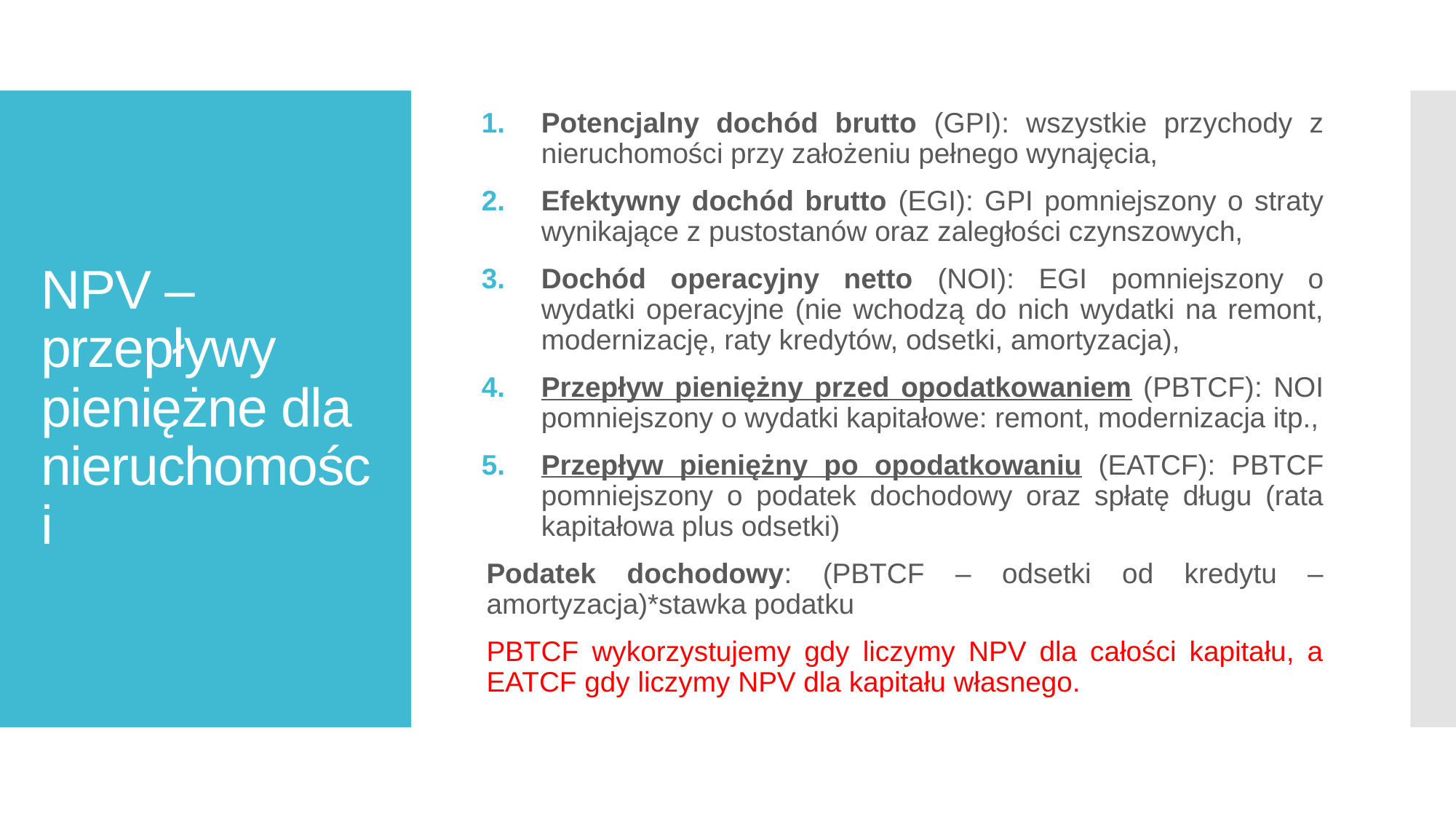

Potencjalny dochód brutto (GPI): wszystkie przychody z nieruchomości przy założeniu pełnego wynajęcia,
Efektywny dochód brutto (EGI): GPI pomniejszony o straty wynikające z pustostanów oraz zaległości czynszowych,
Dochód operacyjny netto (NOI): EGI pomniejszony o wydatki operacyjne (nie wchodzą do nich wydatki na remont, modernizację, raty kredytów, odsetki, amortyzacja),
Przepływ pieniężny przed opodatkowaniem (PBTCF): NOI pomniejszony o wydatki kapitałowe: remont, modernizacja itp.,
Przepływ pieniężny po opodatkowaniu (EATCF): PBTCF pomniejszony o podatek dochodowy oraz spłatę długu (rata kapitałowa plus odsetki)
Podatek dochodowy: (PBTCF – odsetki od kredytu – amortyzacja)*stawka podatku
PBTCF wykorzystujemy gdy liczymy NPV dla całości kapitału, a EATCF gdy liczymy NPV dla kapitału własnego.

# NPV – przepływy pieniężne dla nieruchomości